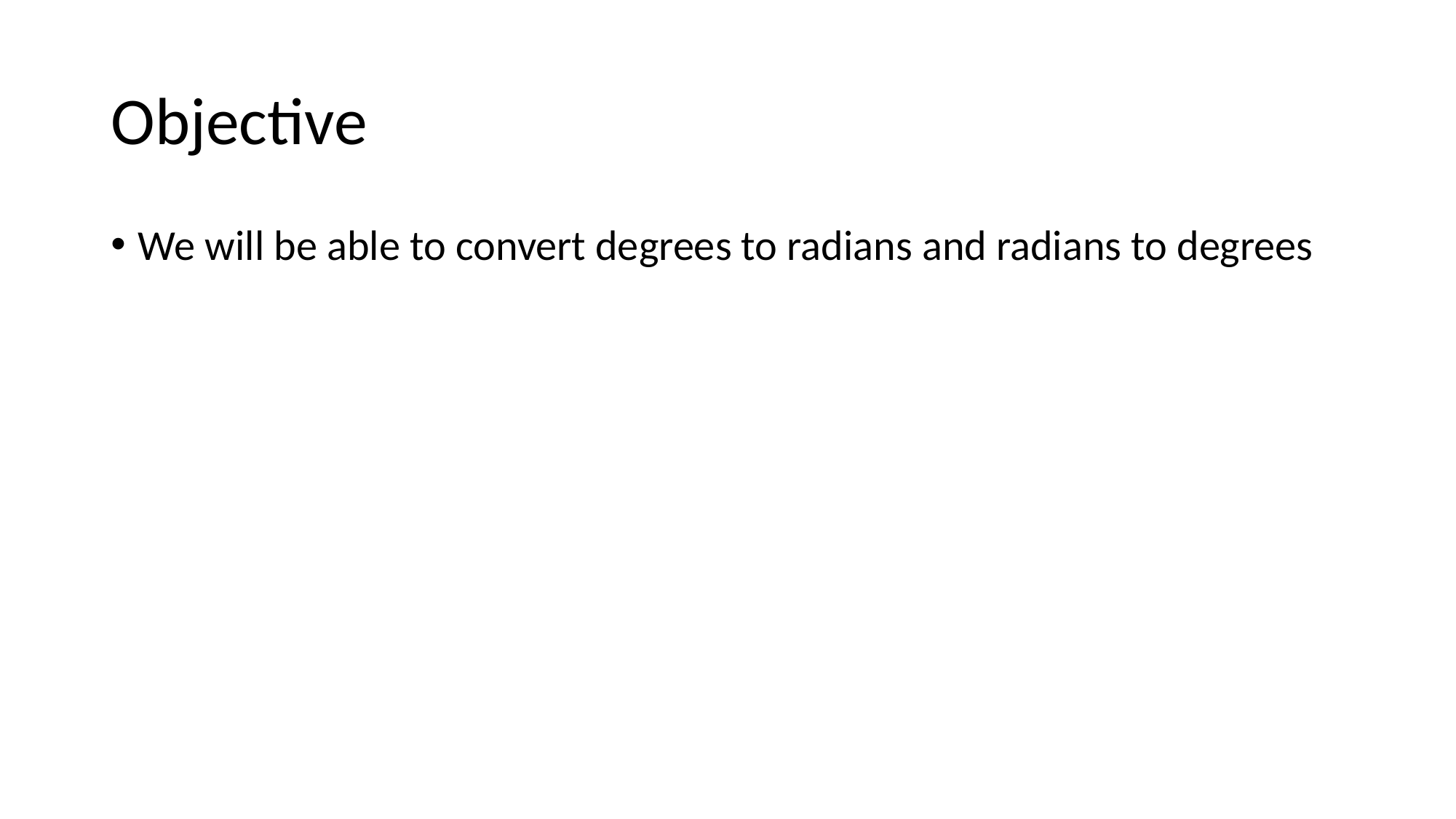

# Objective
We will be able to convert degrees to radians and radians to degrees